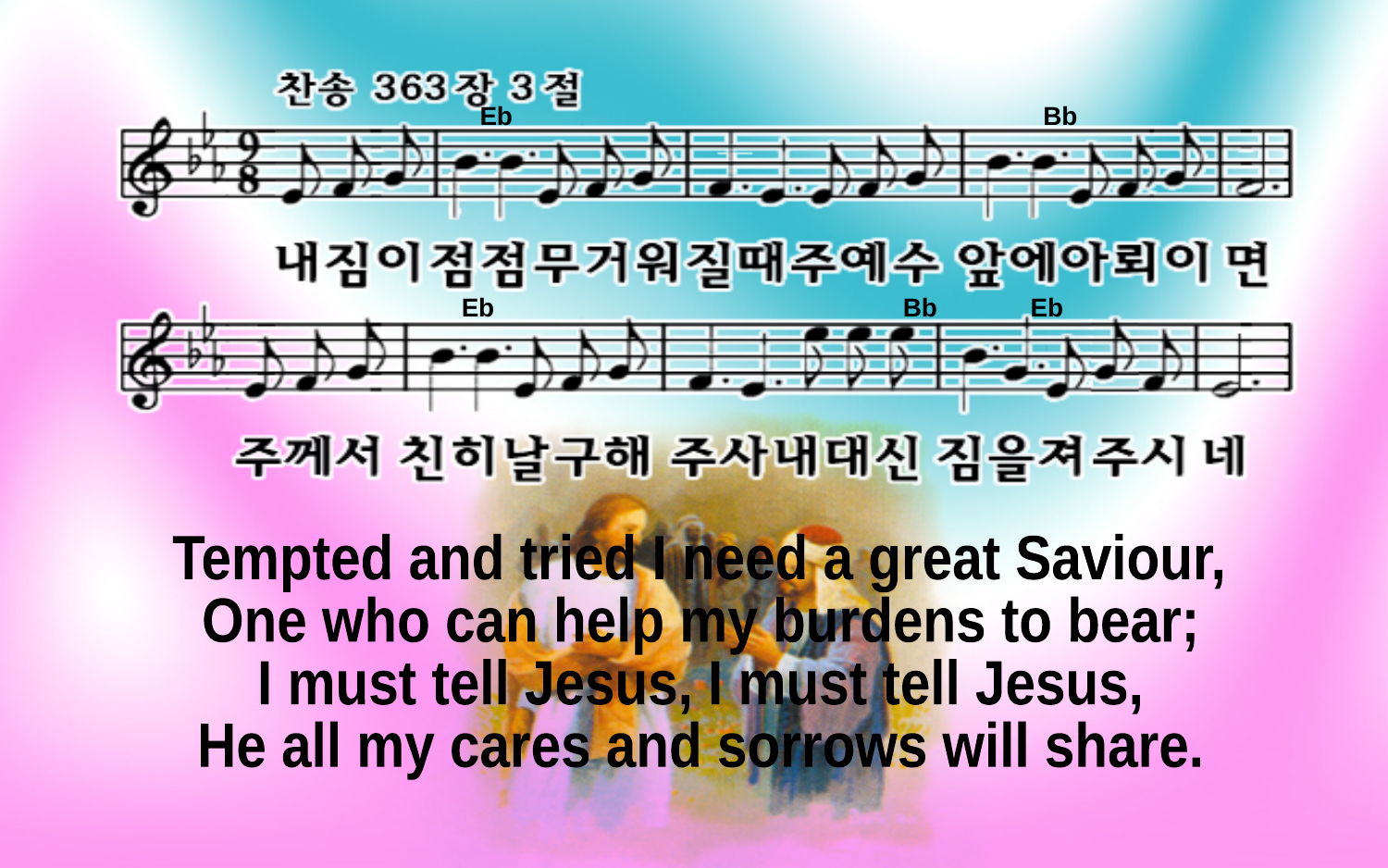

Eb                                                                          Bb
Eb                                                         Bb             Eb
Tempted and tried I need a great Saviour,
One who can help my burdens to bear;
I must tell Jesus, I must tell Jesus,
He all my cares and sorrows will share.